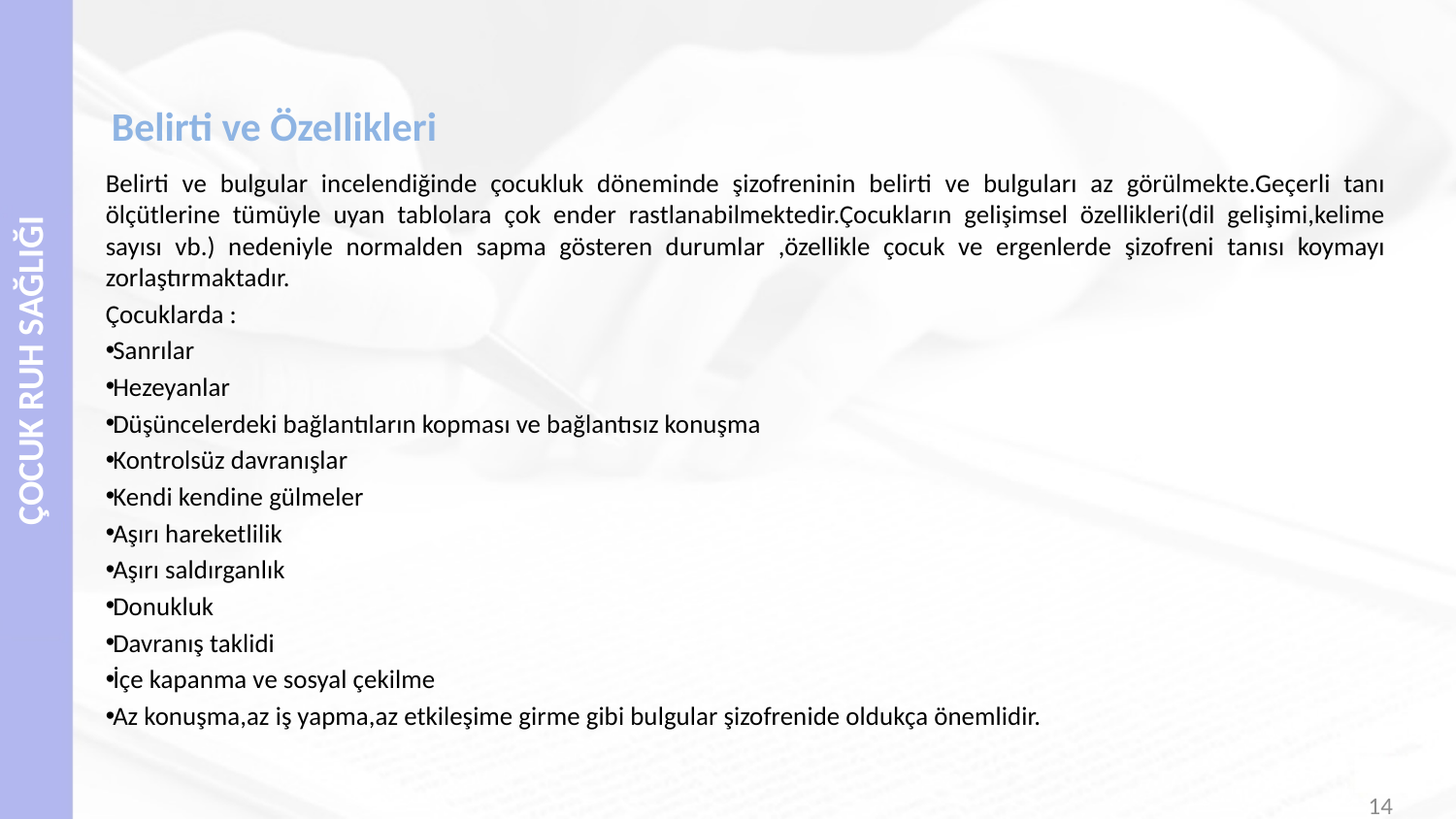

# Belirti ve Özellikleri
Belirti ve bulgular incelendiğinde çocukluk döneminde şizofreninin belirti ve bulguları az görülmekte.Geçerli tanı ölçütlerine tümüyle uyan tablolara çok ender rastlanabilmektedir.Çocukların gelişimsel özellikleri(dil gelişimi,kelime sayısı vb.) nedeniyle normalden sapma gösteren durumlar ,özellikle çocuk ve ergenlerde şizofreni tanısı koymayı zorlaştırmaktadır.
Çocuklarda :
Sanrılar
Hezeyanlar
Düşüncelerdeki bağlantıların kopması ve bağlantısız konuşma
Kontrolsüz davranışlar
Kendi kendine gülmeler
Aşırı hareketlilik
Aşırı saldırganlık
Donukluk
Davranış taklidi
İçe kapanma ve sosyal çekilme
Az konuşma,az iş yapma,az etkileşime girme gibi bulgular şizofrenide oldukça önemlidir.